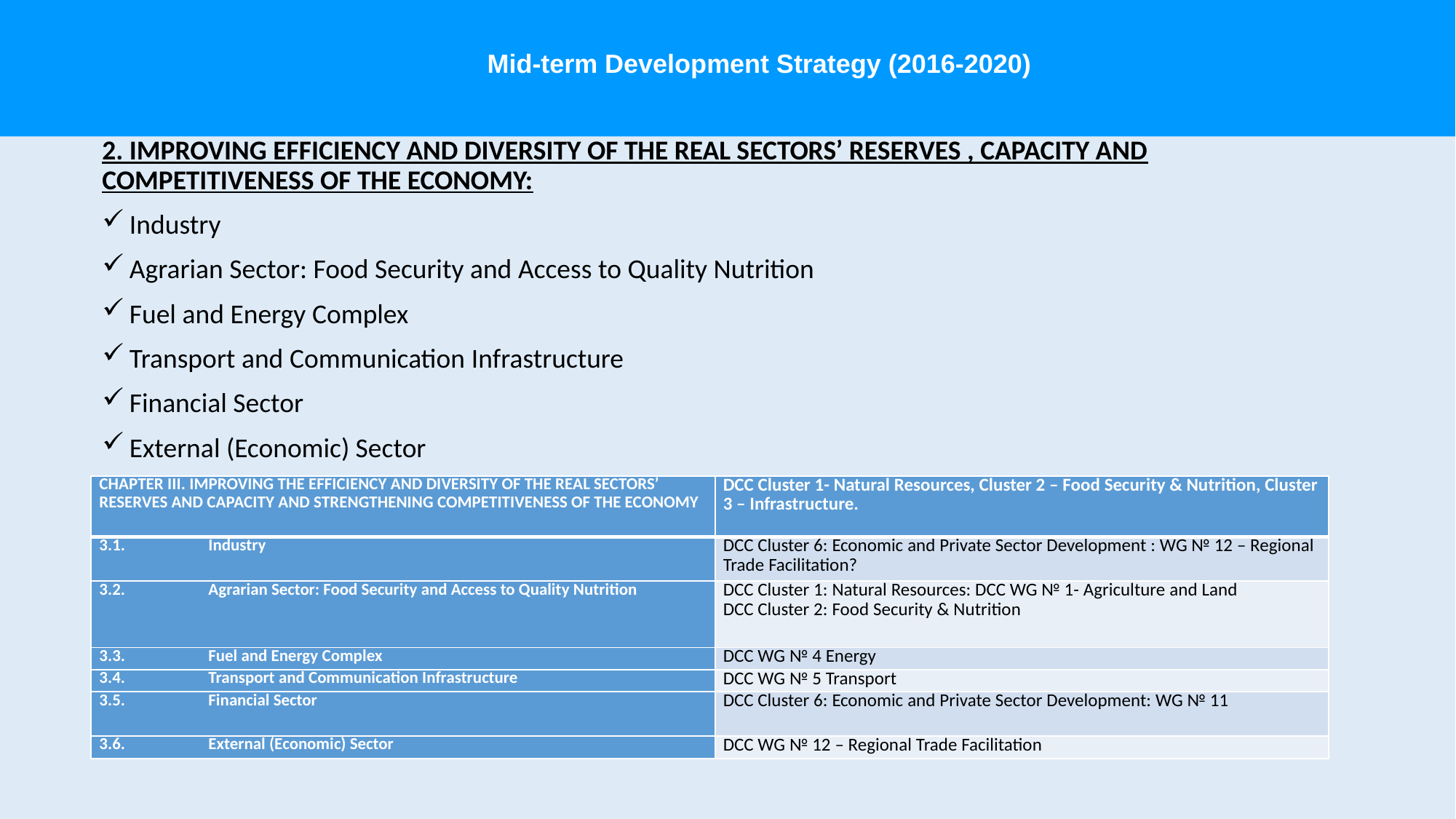

# Mid-term Development Strategy (2016-2020)
2. IMPROVING EFFICIENCY AND DIVERSITY OF THE REAL SECTORS’ RESERVES , CAPACITY AND COMPETITIVENESS OF THE ECONOMY:
Industry
Agrarian Sector: Food Security and Access to Quality Nutrition
Fuel and Energy Complex
Transport and Communication Infrastructure
Financial Sector
External (Economic) Sector

| CHAPTER III. IMPROVING THE EFFICIENCY AND DIVERSITY OF THE REAL SECTORS’ RESERVES AND CAPACITY AND STRENGTHENING COMPETITIVENESS OF THE ECONOMY | DCC Cluster 1- Natural Resources, Cluster 2 – Food Security & Nutrition, Cluster 3 – Infrastructure. |
| --- | --- |
| 3.1. Industry | DCC Cluster 6: Economic and Private Sector Development : WG № 12 – Regional Trade Facilitation? |
| 3.2. Agrarian Sector: Food Security and Access to Quality Nutrition | DCC Cluster 1: Natural Resources: DCC WG № 1- Agriculture and Land DCC Cluster 2: Food Security & Nutrition |
| 3.3. Fuel and Energy Complex | DCC WG № 4 Energy |
| 3.4. Transport and Communication Infrastructure | DCC WG № 5 Transport |
| 3.5. Financial Sector | DCC Cluster 6: Economic and Private Sector Development: WG № 11 |
| 3.6. External (Economic) Sector | DCC WG № 12 – Regional Trade Facilitation |